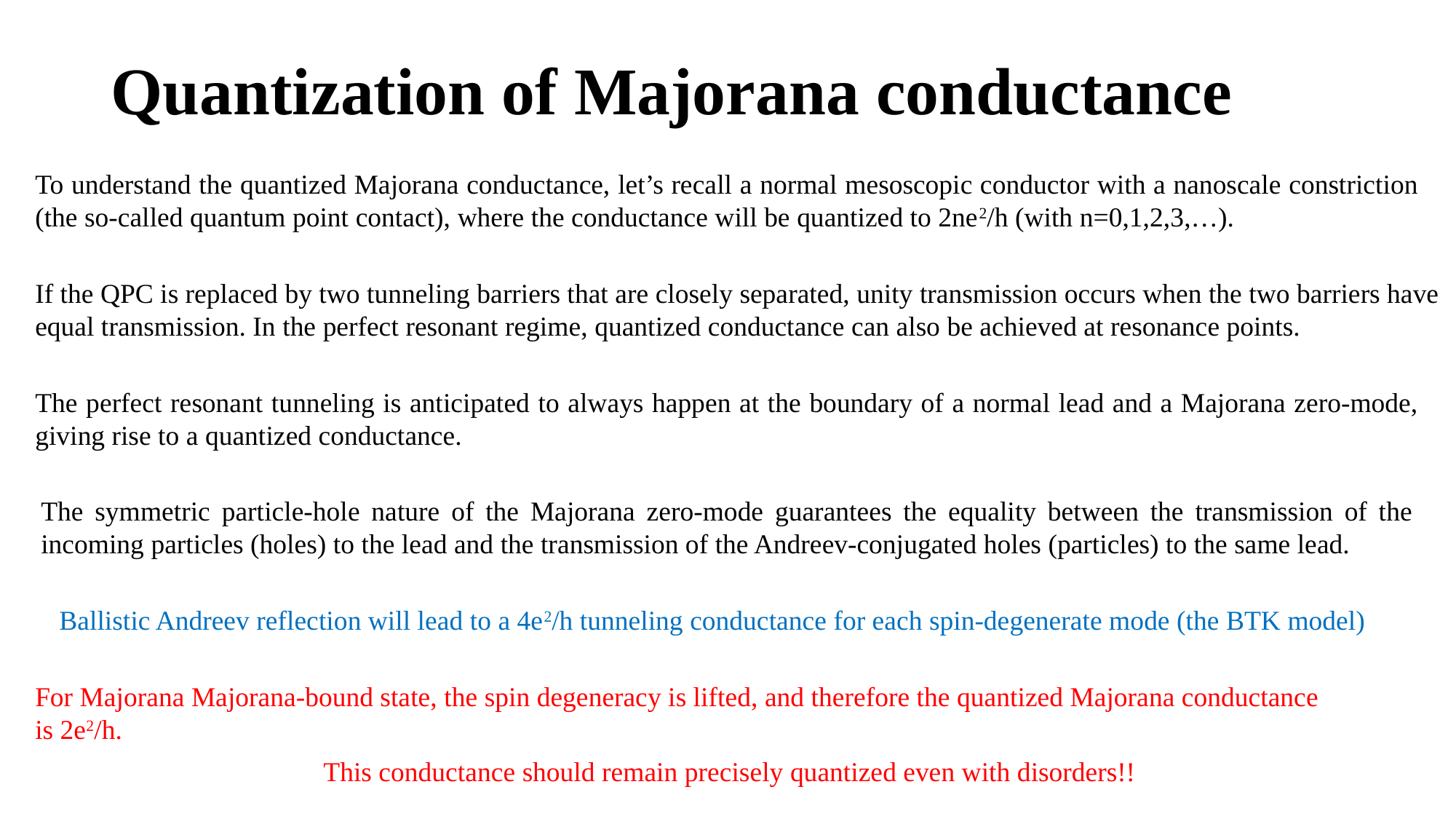

# Quantization of Majorana conductance
To understand the quantized Majorana conductance, let’s recall a normal mesoscopic conductor with a nanoscale constriction (the so-called quantum point contact), where the conductance will be quantized to 2ne2/h (with n=0,1,2,3,…).
If the QPC is replaced by two tunneling barriers that are closely separated, unity transmission occurs when the two barriers have equal transmission. In the perfect resonant regime, quantized conductance can also be achieved at resonance points.
The perfect resonant tunneling is anticipated to always happen at the boundary of a normal lead and a Majorana zero-mode, giving rise to a quantized conductance.
The symmetric particle-hole nature of the Majorana zero-mode guarantees the equality between the transmission of the incoming particles (holes) to the lead and the transmission of the Andreev-conjugated holes (particles) to the same lead.
Ballistic Andreev reflection will lead to a 4e2/h tunneling conductance for each spin-degenerate mode (the BTK model)
For Majorana Majorana-bound state, the spin degeneracy is lifted, and therefore the quantized Majorana conductance is 2e2/h.
This conductance should remain precisely quantized even with disorders!!